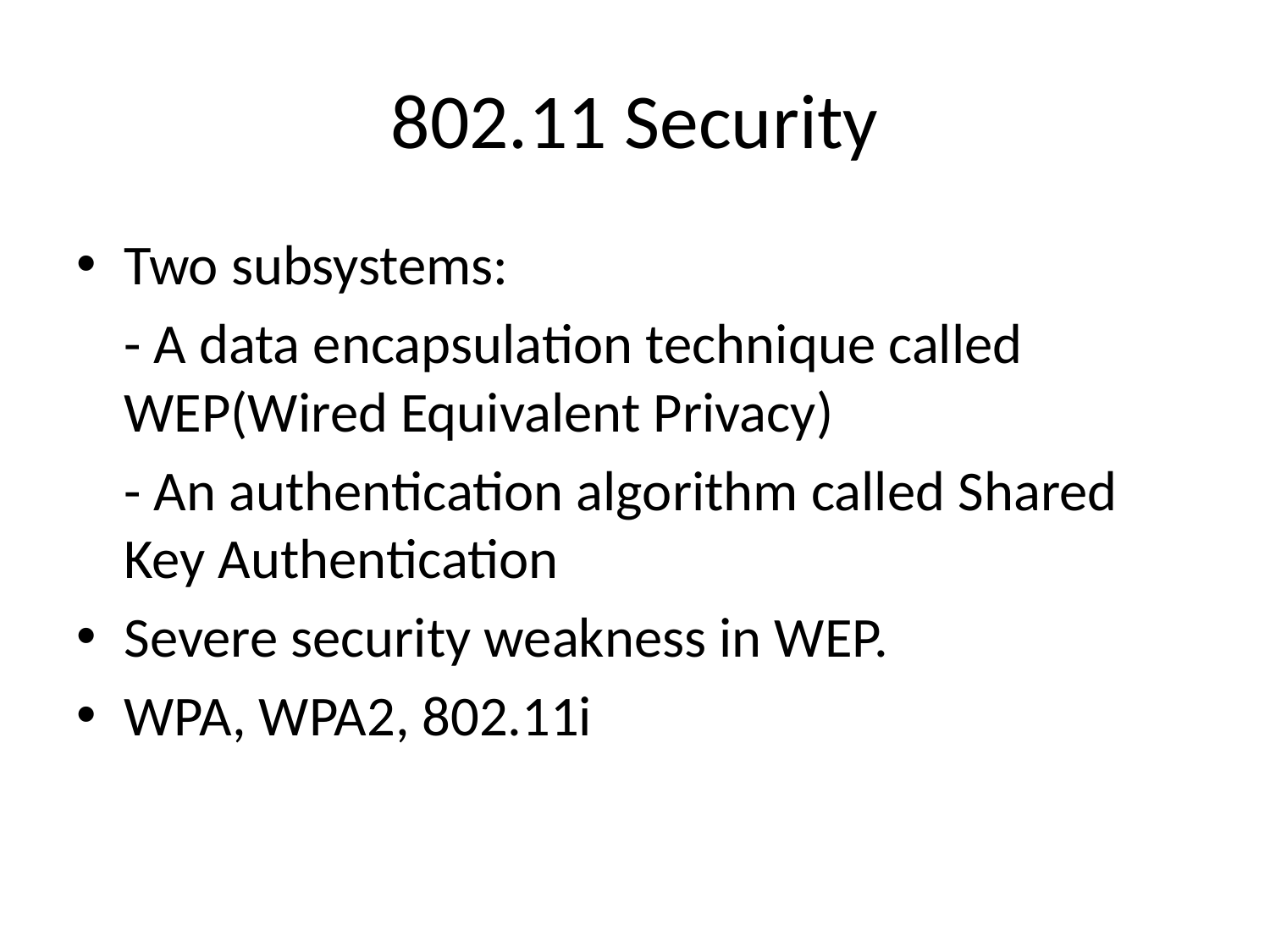

# 802.11 Security
Two subsystems:
	- A data encapsulation technique called WEP(Wired Equivalent Privacy)
	- An authentication algorithm called Shared Key Authentication
Severe security weakness in WEP.
WPA, WPA2, 802.11i